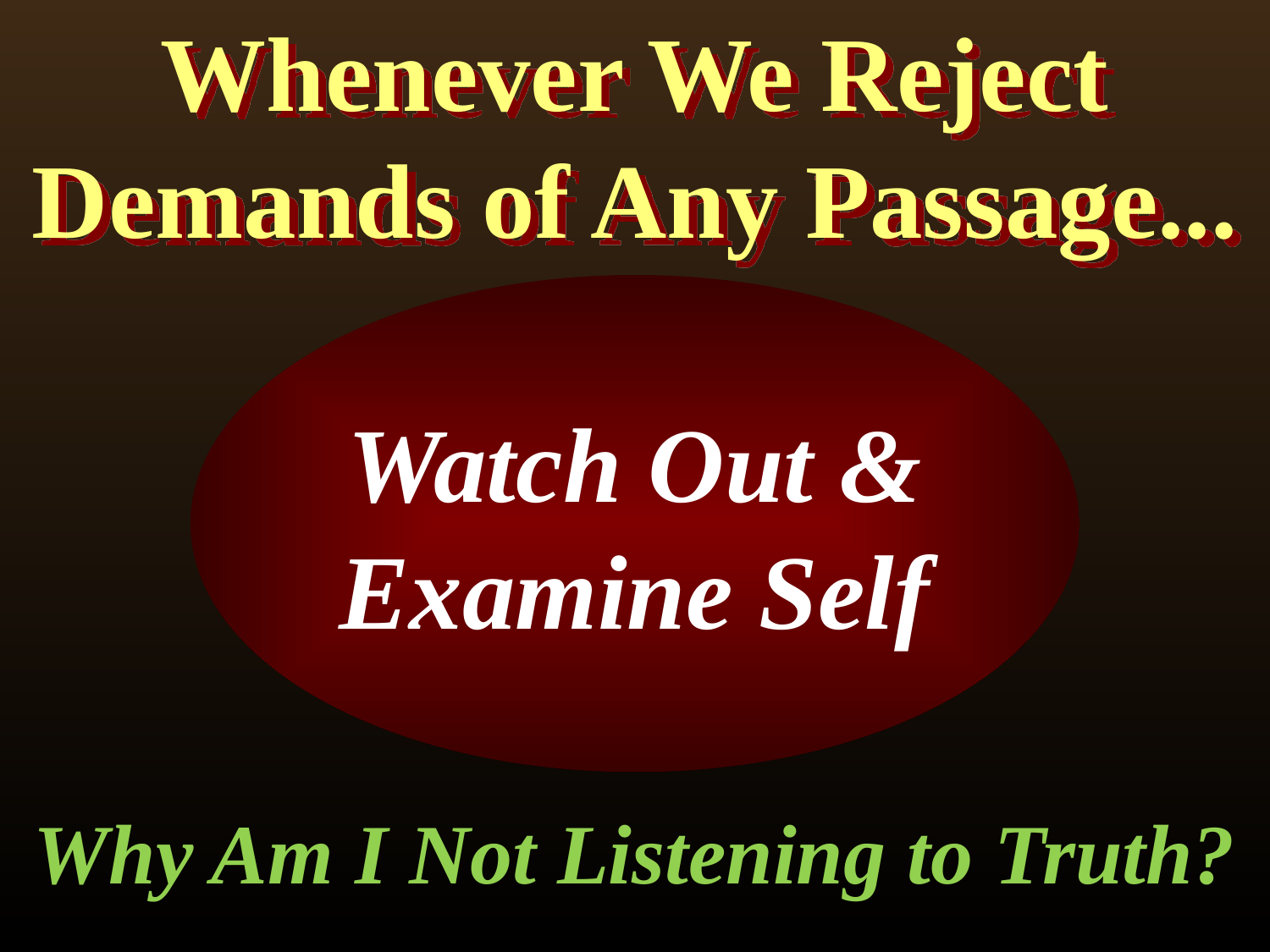

# Whenever We Reject Demands of Any Passage...
Watch Out &
Examine Self
Why Am I Not Listening to Truth?